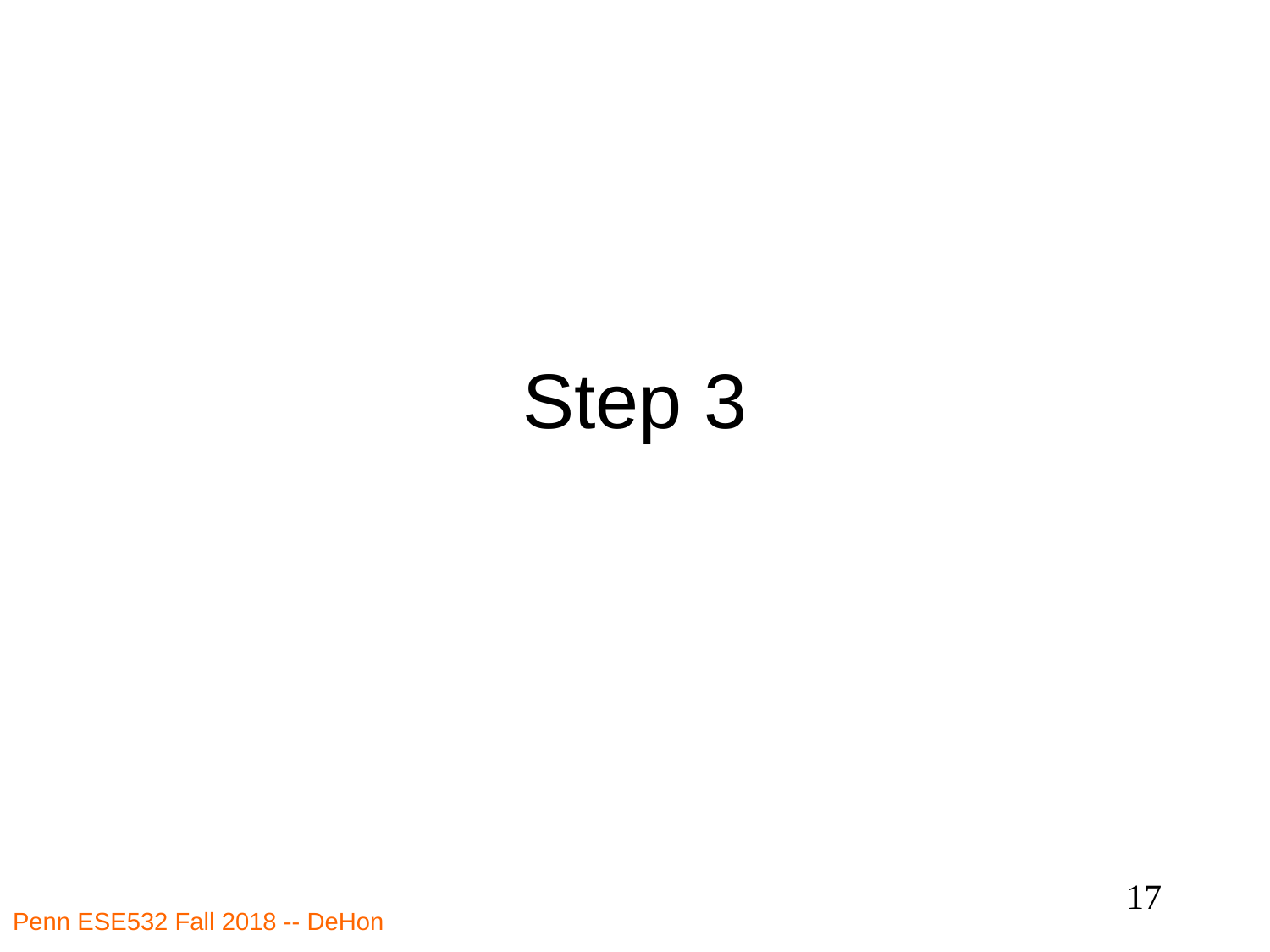

# Step 3

17
Penn ESE532 Fall 2018 -- DeHon